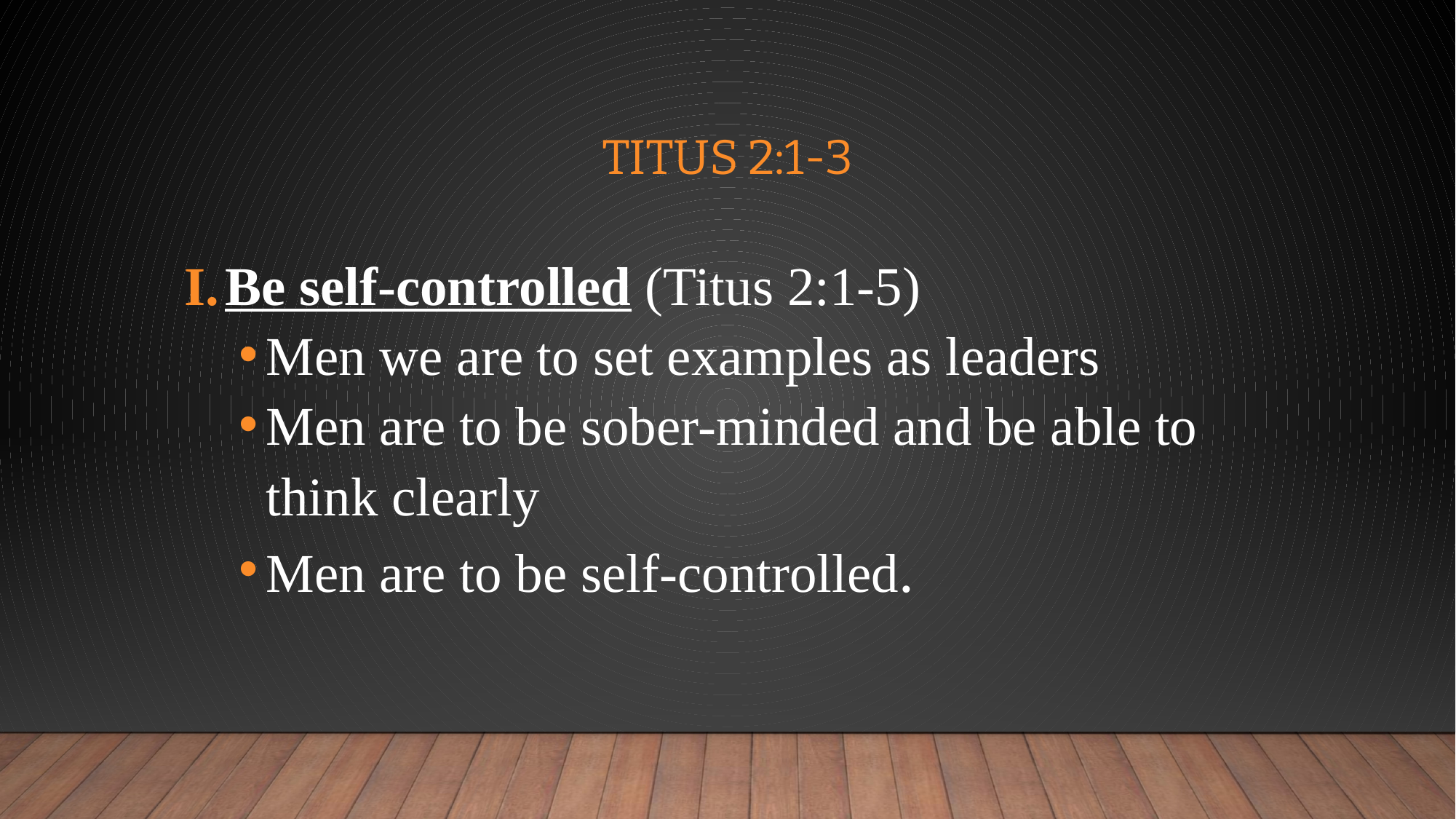

# Titus 2:1-3
Be self-controlled (Titus 2:1-5)
Men we are to set examples as leaders
Men are to be sober-minded and be able to think clearly
Men are to be self-controlled.